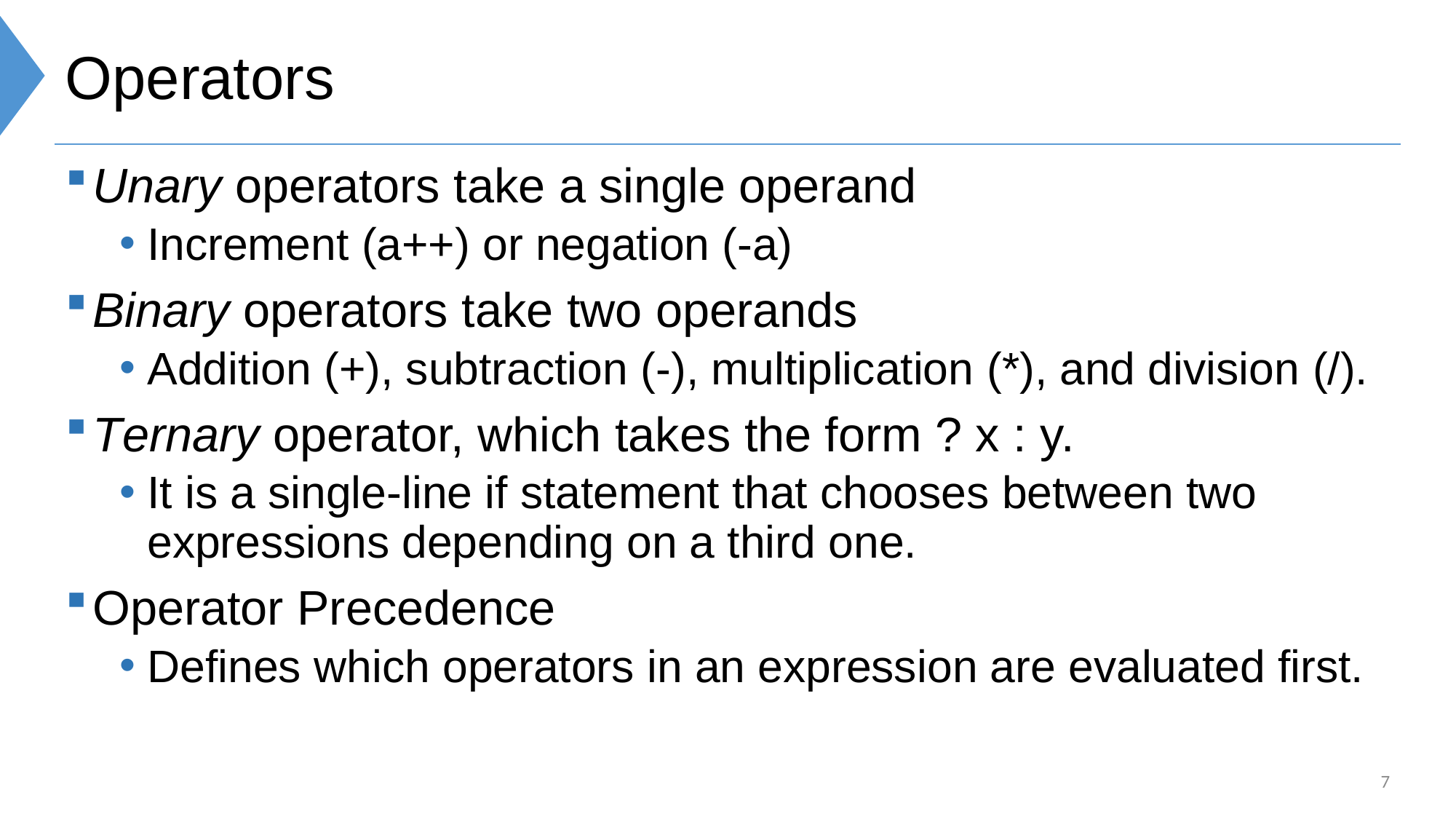

# Operators
Unary operators take a single operand
Increment (a++) or negation (-a)
Binary operators take two operands
Addition (+), subtraction (-), multiplication (*), and division (/).
Ternary operator, which takes the form ? x : y.
It is a single-line if statement that chooses between two expressions depending on a third one.
Operator Precedence
Defines which operators in an expression are evaluated first.

7